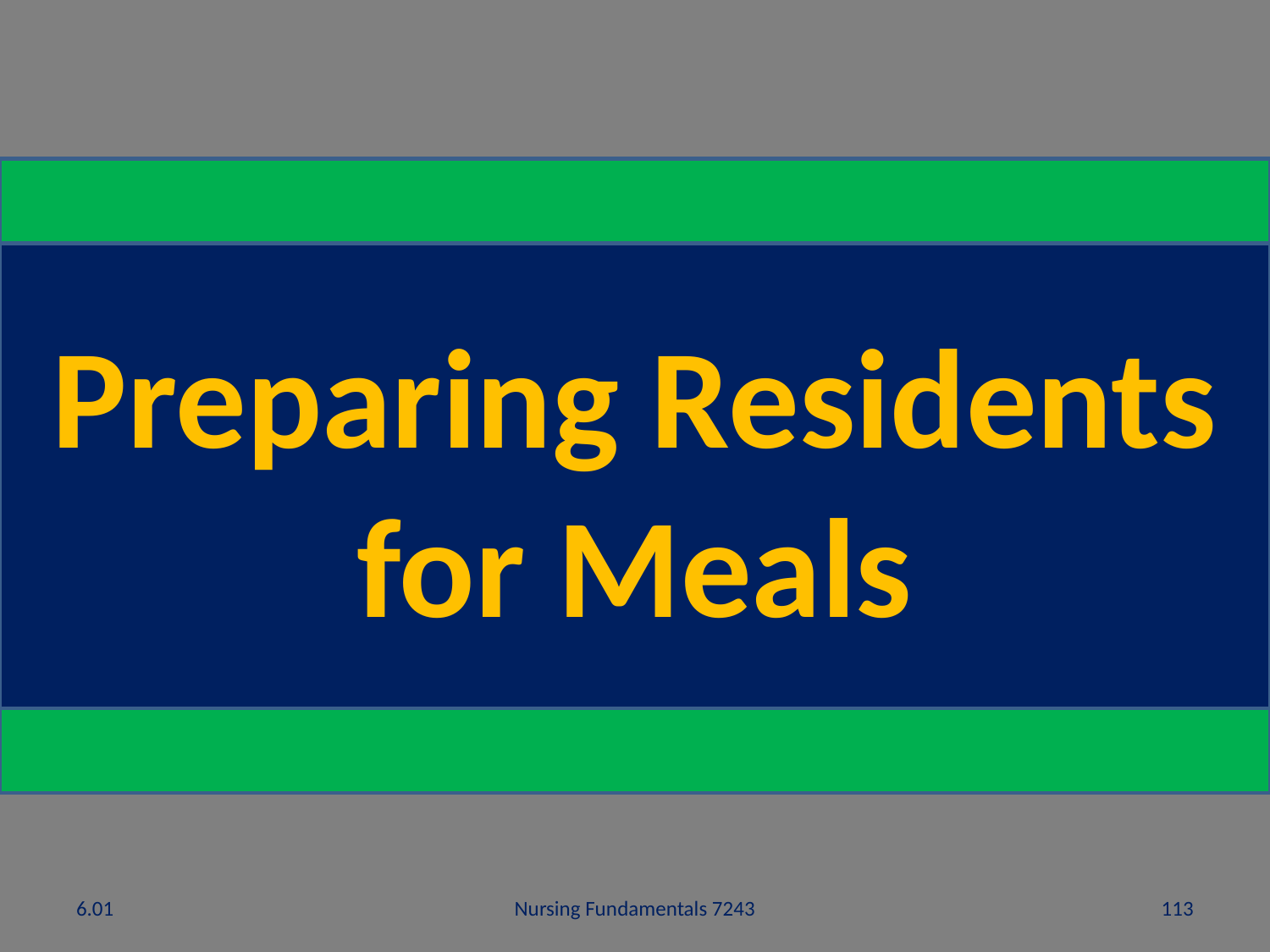

Preparing Residents for Meals
6.01
Nursing Fundamentals 7243
113